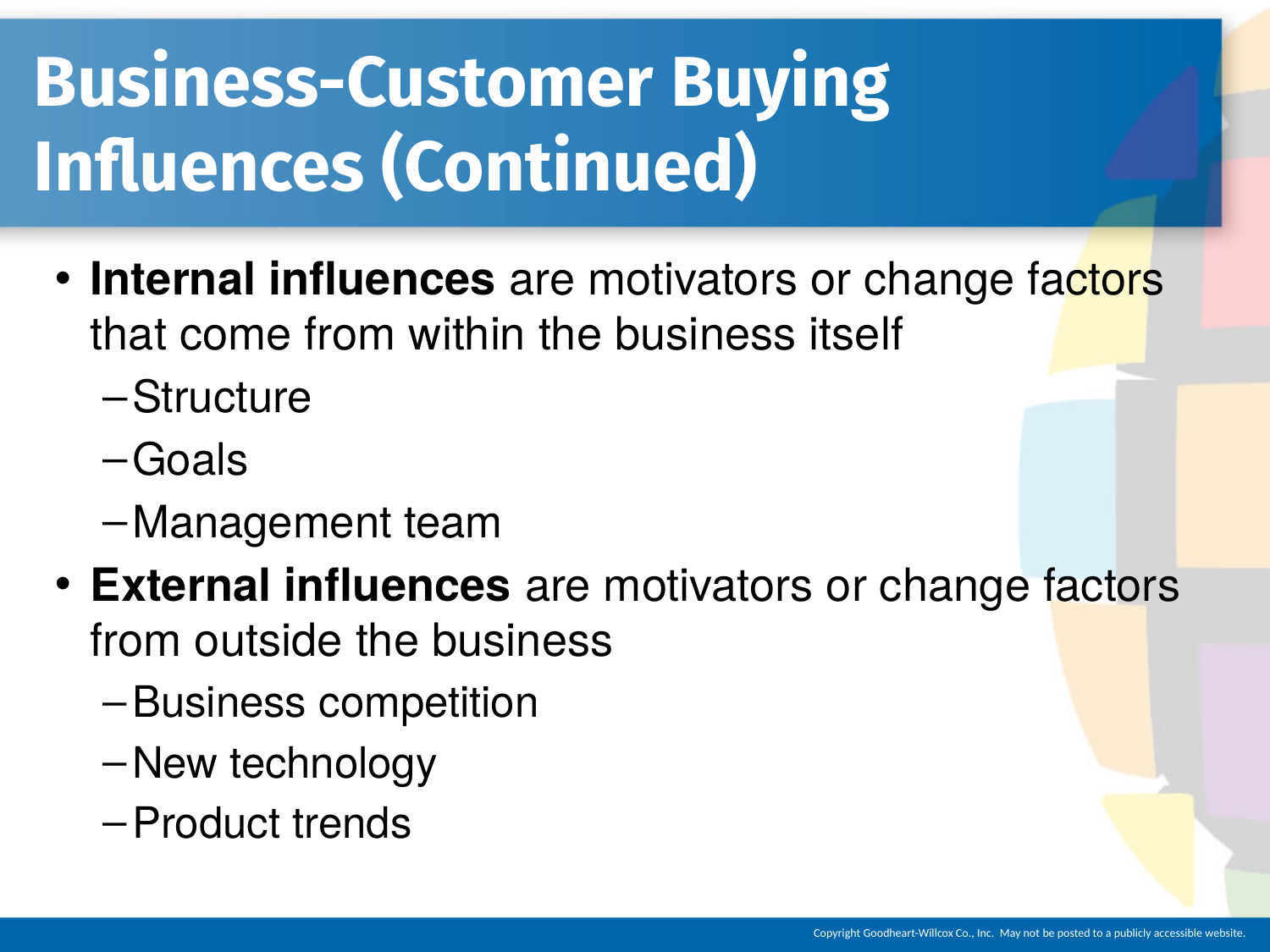

# Business-Customer Buying Influences (Continued)
Internal influences are motivators or change factors that come from within the business itself
Structure
Goals
Management team
External influences are motivators or change factors from outside the business
Business competition
New technology
Product trends